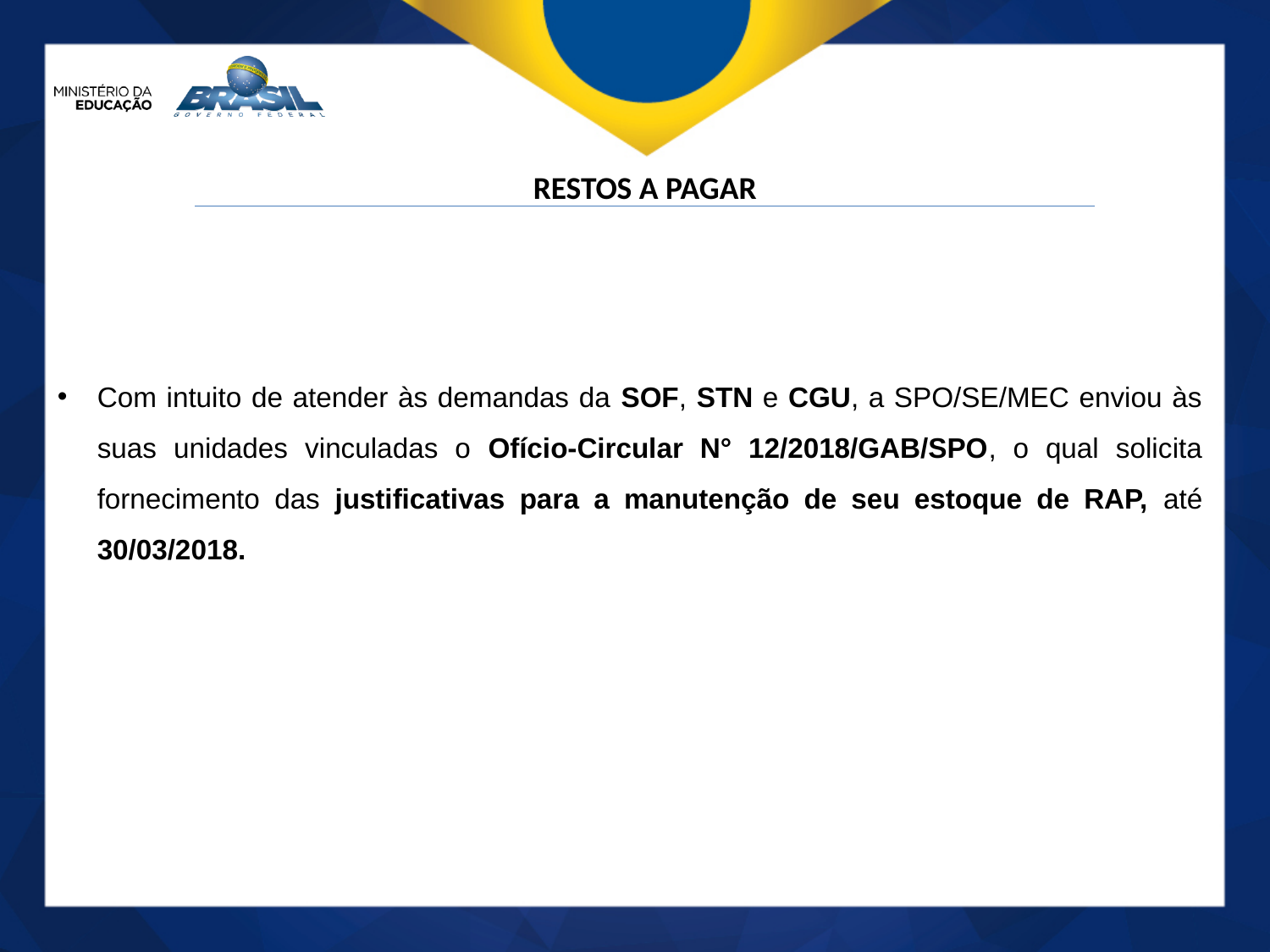

RESTOS A PAGAR

Com intuito de atender às demandas da SOF, STN e CGU, a SPO/SE/MEC enviou às suas unidades vinculadas o Ofício-Circular N° 12/2018/GAB/SPO, o qual solicita fornecimento das justificativas para a manutenção de seu estoque de RAP, até 30/03/2018.